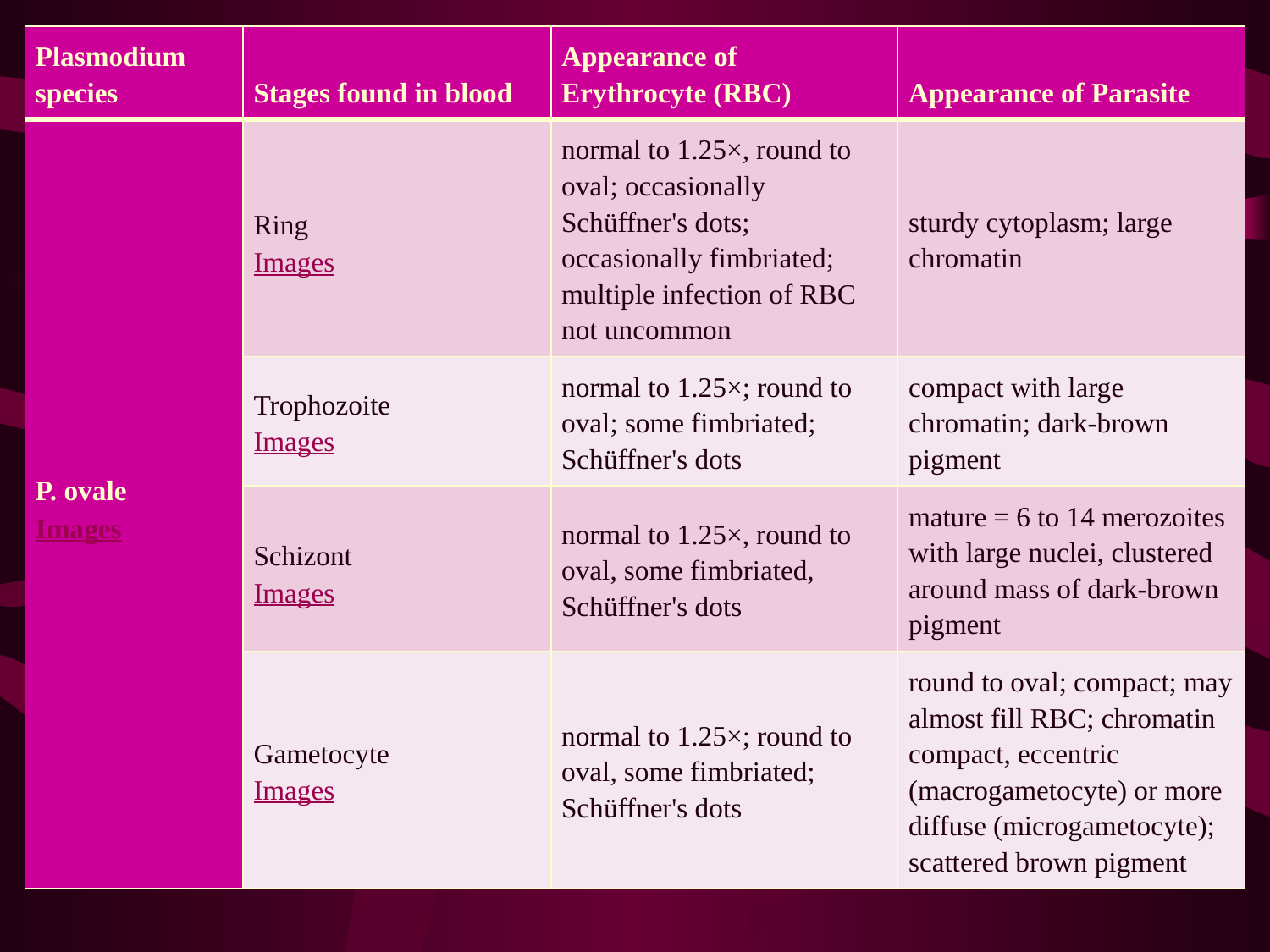

| Plasmodium species | Stages found in blood | Appearance of Erythrocyte (RBC) | Appearance of Parasite |
| --- | --- | --- | --- |
| P. ovale Images | Ring Images | normal to 1.25×, round to oval; occasionally Schüffner's dots; occasionally fimbriated; multiple infection of RBC not uncommon | sturdy cytoplasm; large chromatin |
|  | Trophozoite Images | normal to 1.25×; round to oval; some fimbriated; Schüffner's dots | compact with large chromatin; dark-brown pigment |
|  | Schizont Images | normal to 1.25×, round to oval, some fimbriated, Schüffner's dots | mature = 6 to 14 merozoites with large nuclei, clustered around mass of dark-brown pigment |
|  | Gametocyte Images | normal to 1.25×; round to oval, some fimbriated; Schüffner's dots | round to oval; compact; may almost fill RBC; chromatin compact, eccentric (macrogametocyte) or more diffuse (microgametocyte); scattered brown pigment |